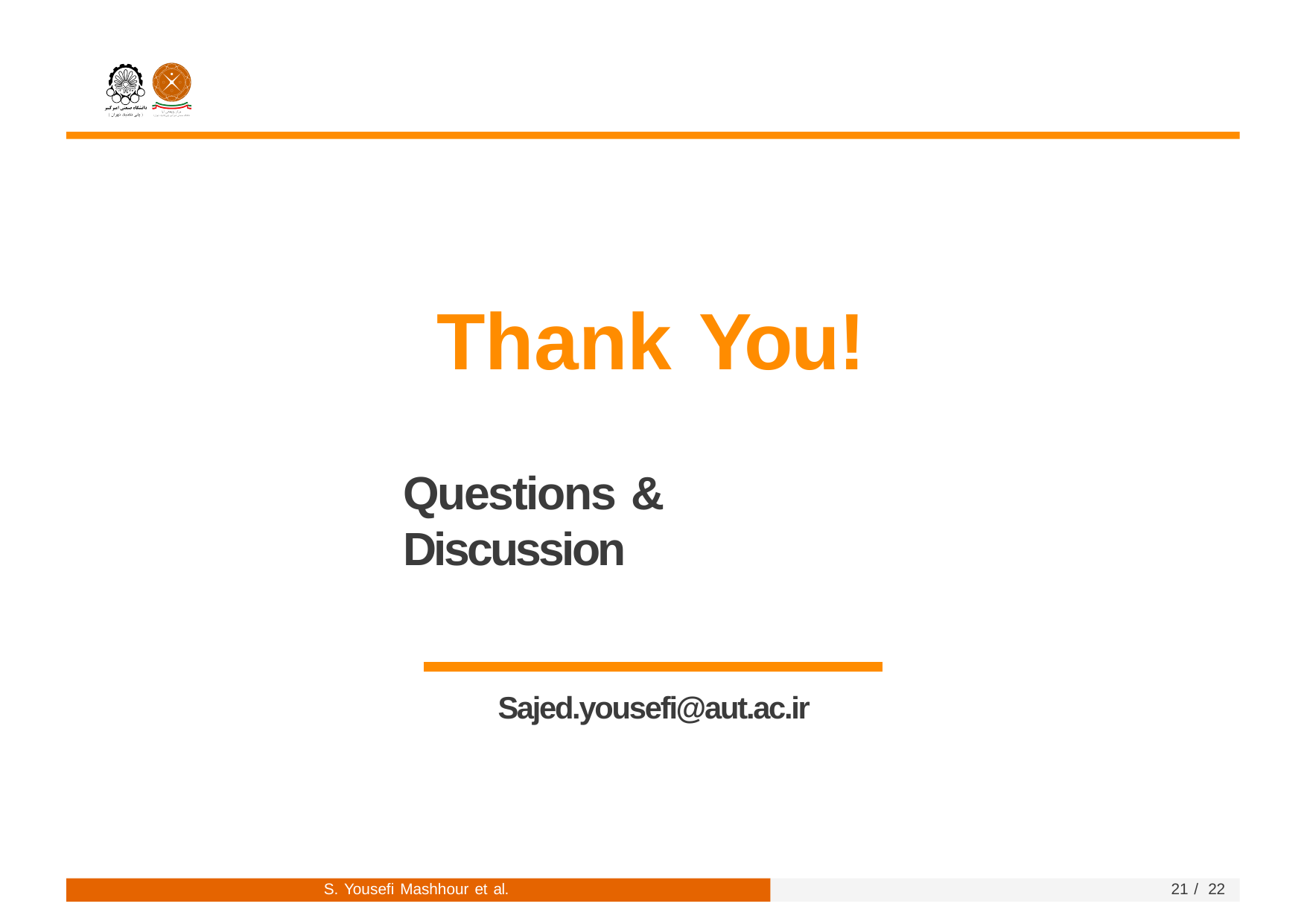

# Thank You!
Questions & Discussion

Sajed.yousefi@aut.ac.ir

S. Yousefi Mashhour et al.
21 / 22